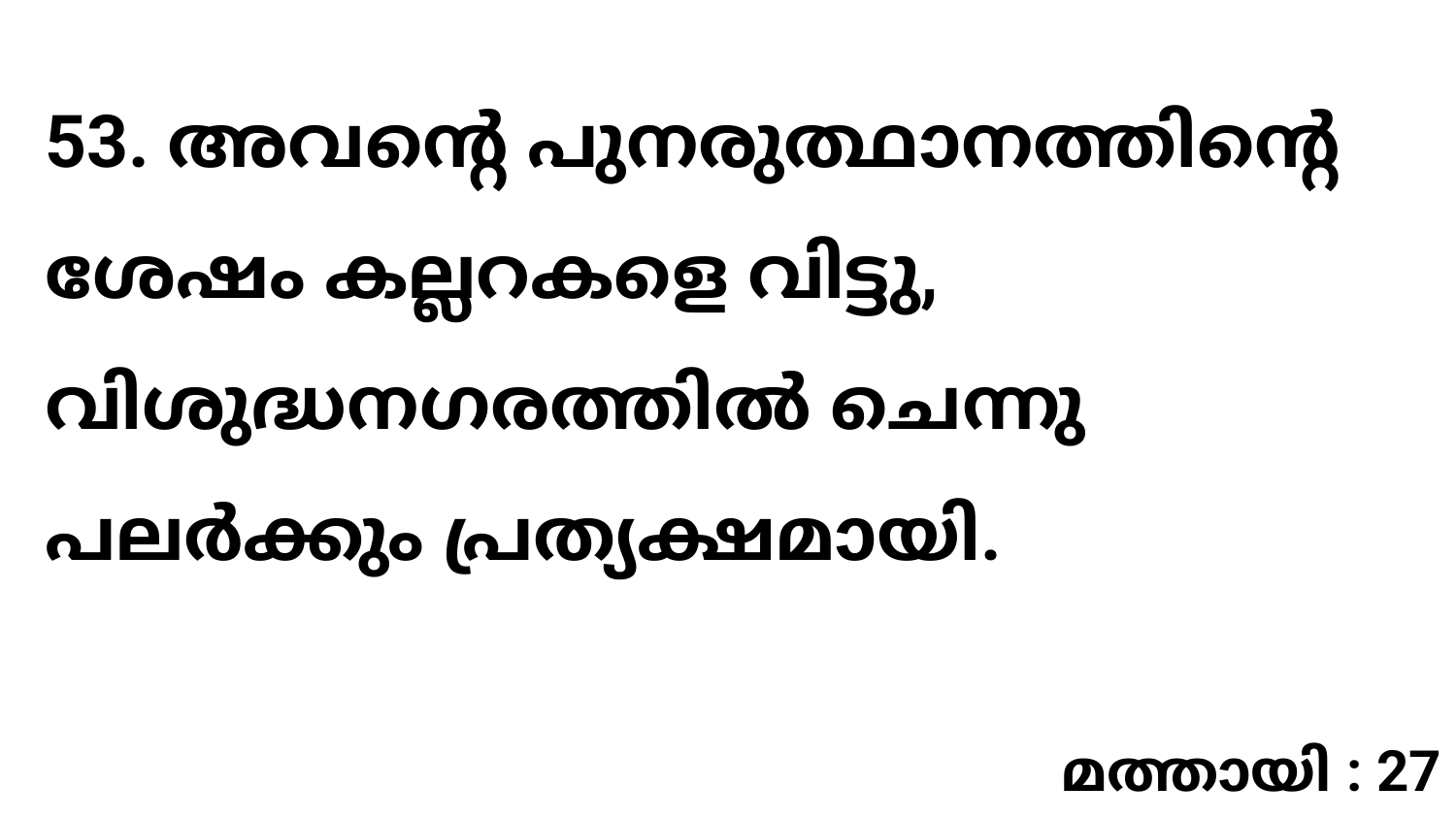

53. അവന്റെ പുനരുത്ഥാനത്തിന്റെ ശേഷം കല്ലറകളെ വിട്ടു, വിശുദ്ധനഗരത്തിൽ ചെന്നു പലർക്കും പ്രത്യക്ഷമായി.
മത്തായി : 27